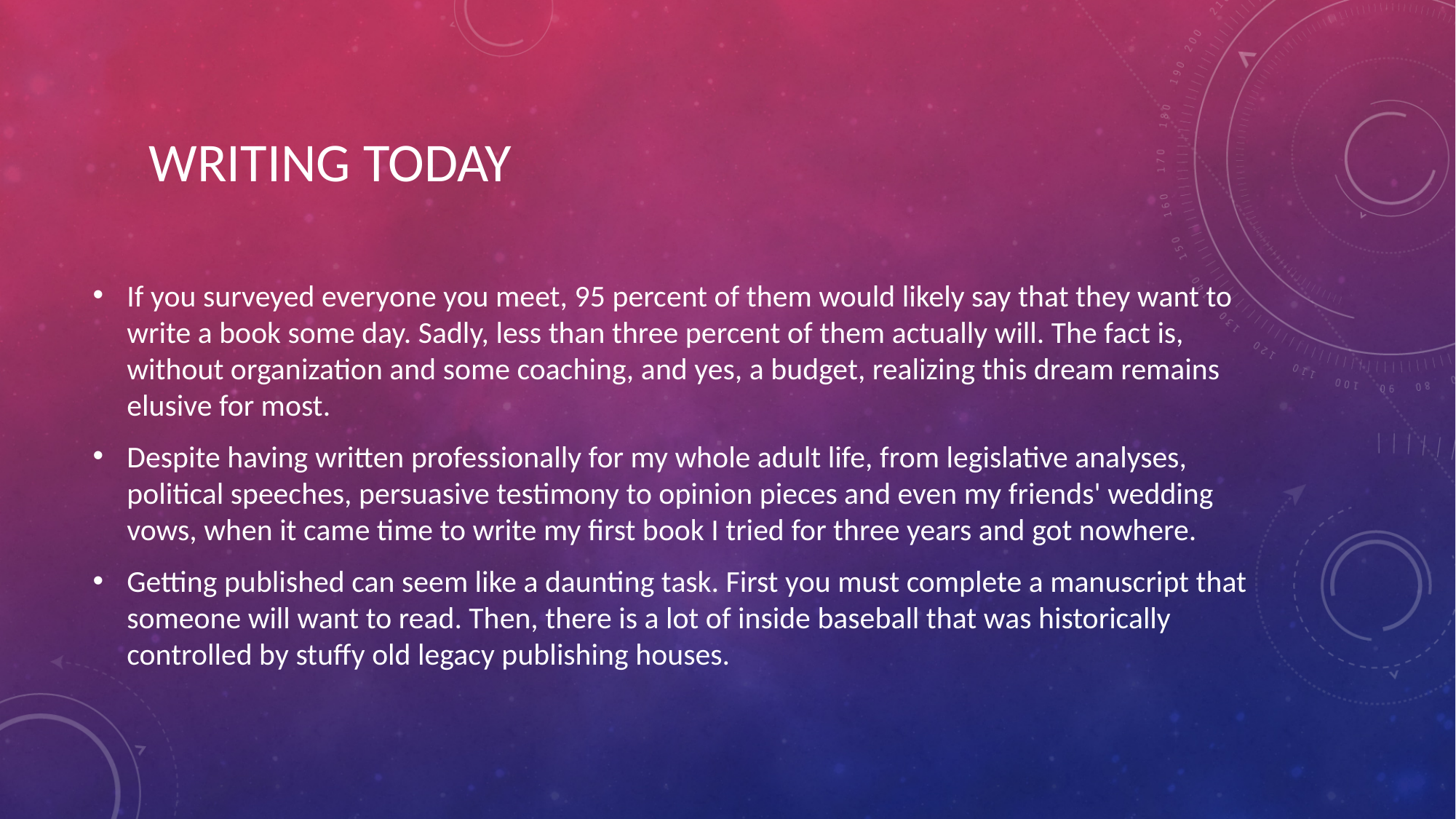

# Writing Today
If you surveyed everyone you meet, 95 percent of them would likely say that they want to write a book some day. Sadly, less than three percent of them actually will. The fact is, without organization and some coaching, and yes, a budget, realizing this dream remains elusive for most.
Despite having written professionally for my whole adult life, from legislative analyses, political speeches, persuasive testimony to opinion pieces and even my friends' wedding vows, when it came time to write my first book I tried for three years and got nowhere.
Getting published can seem like a daunting task. First you must complete a manuscript that someone will want to read. Then, there is a lot of inside baseball that was historically controlled by stuffy old legacy publishing houses.